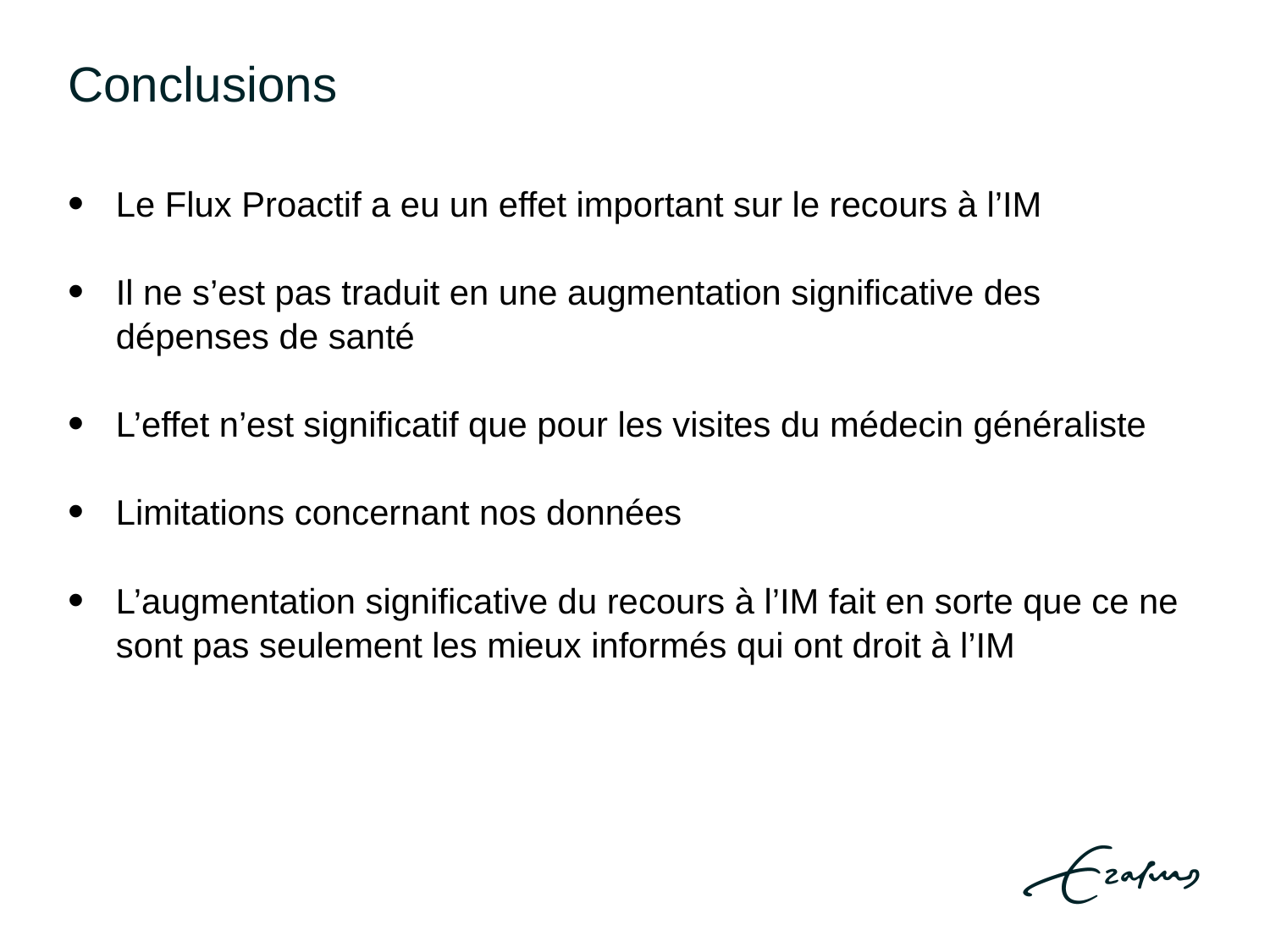

# Conclusions
Le Flux Proactif a eu un effet important sur le recours à l’IM

Il ne s’est pas traduit en une augmentation significative des dépenses de santé

L’effet n’est significatif que pour les visites du médecin généraliste

Limitations concernant nos données

L’augmentation significative du recours à l’IM fait en sorte que ce ne sont pas seulement les mieux informés qui ont droit à l’IM